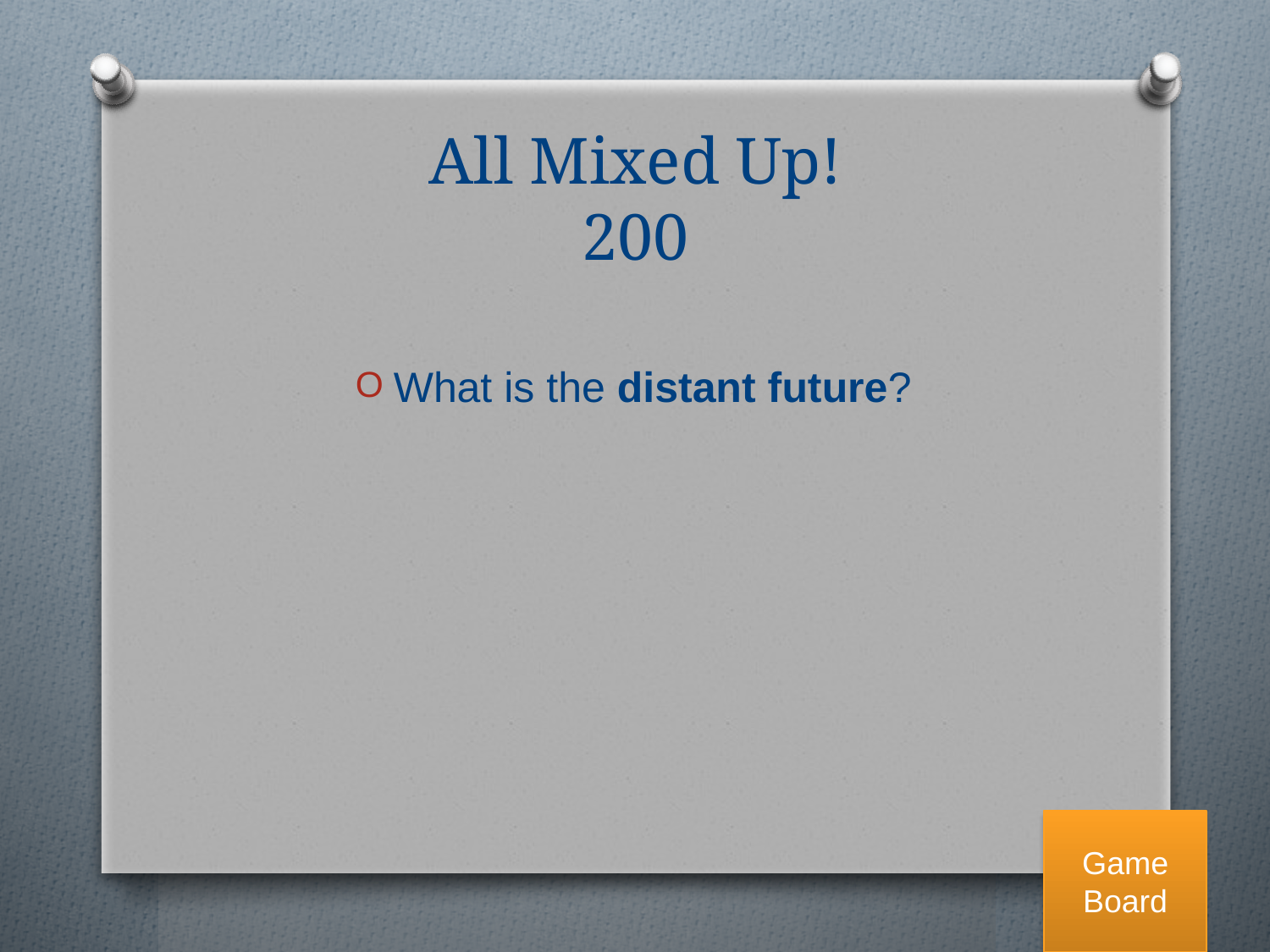

# All Mixed Up! 200

What is the distant future?
Game Board